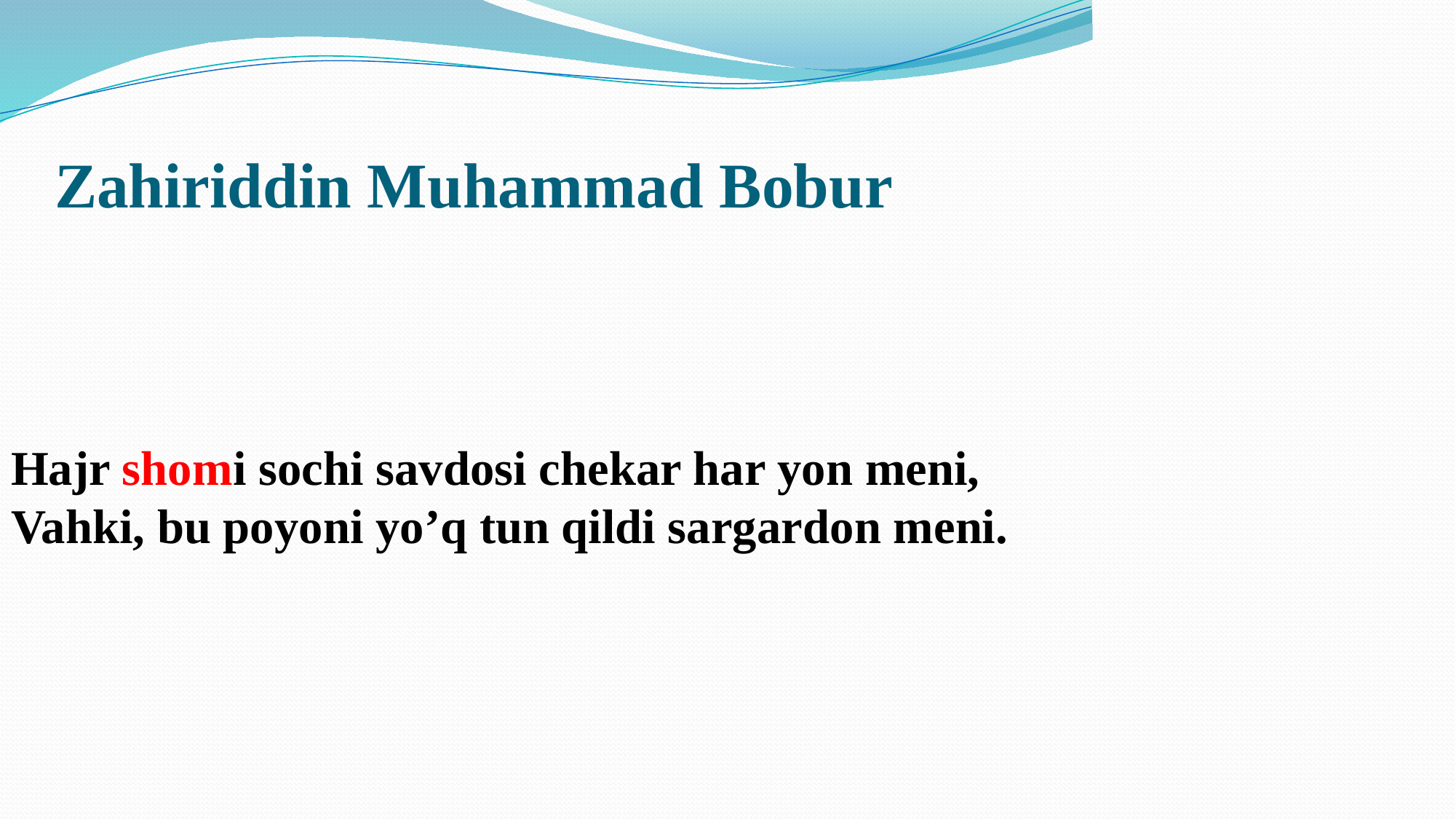

# Zahiriddin Muhammad Bobur
Hajr shomi sochi savdosi chekar har yon meni,
Vahki, bu poyoni yo’q tun qildi sargardon meni.